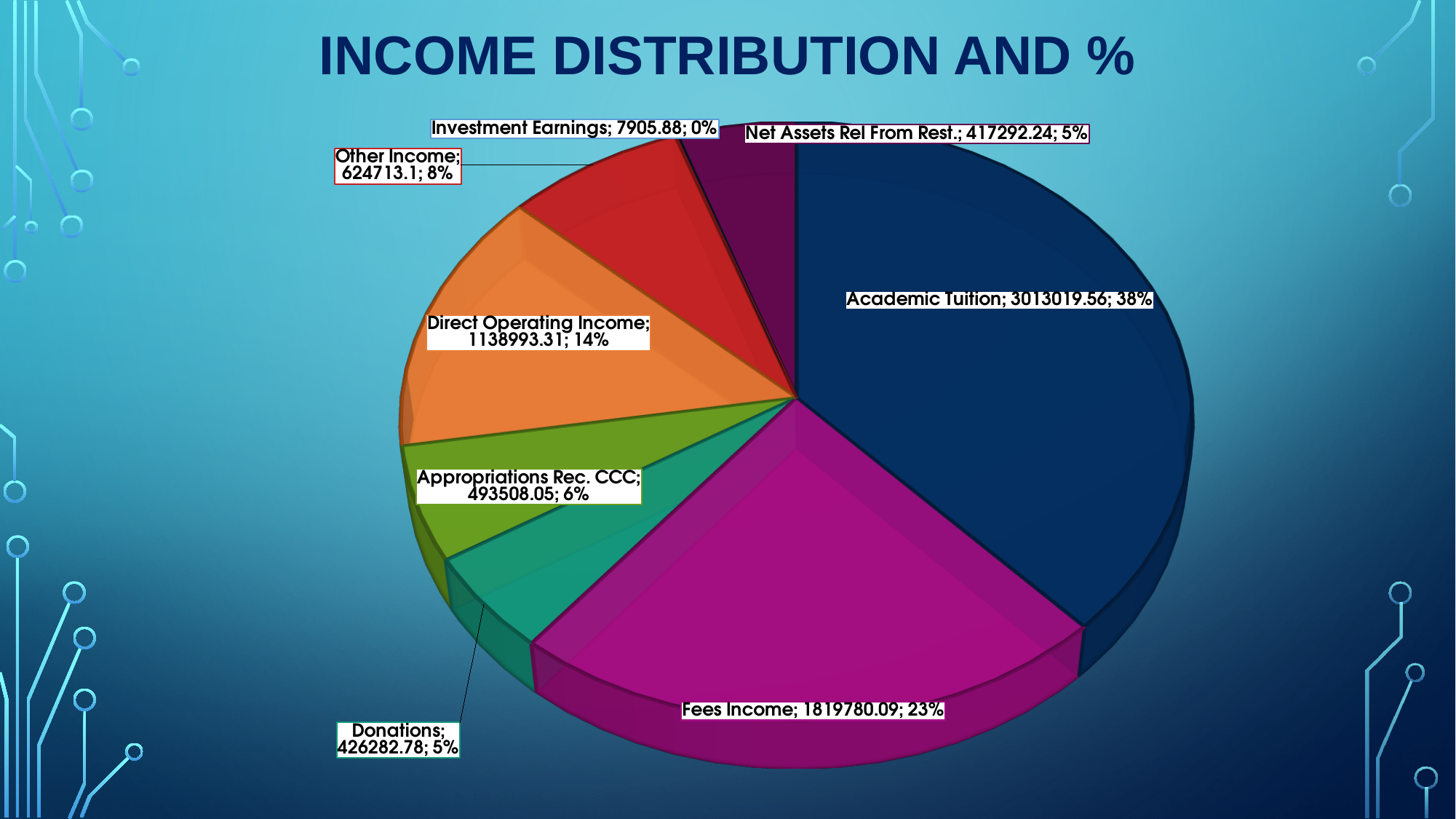

# Income distribution and %

[unsupported chart]